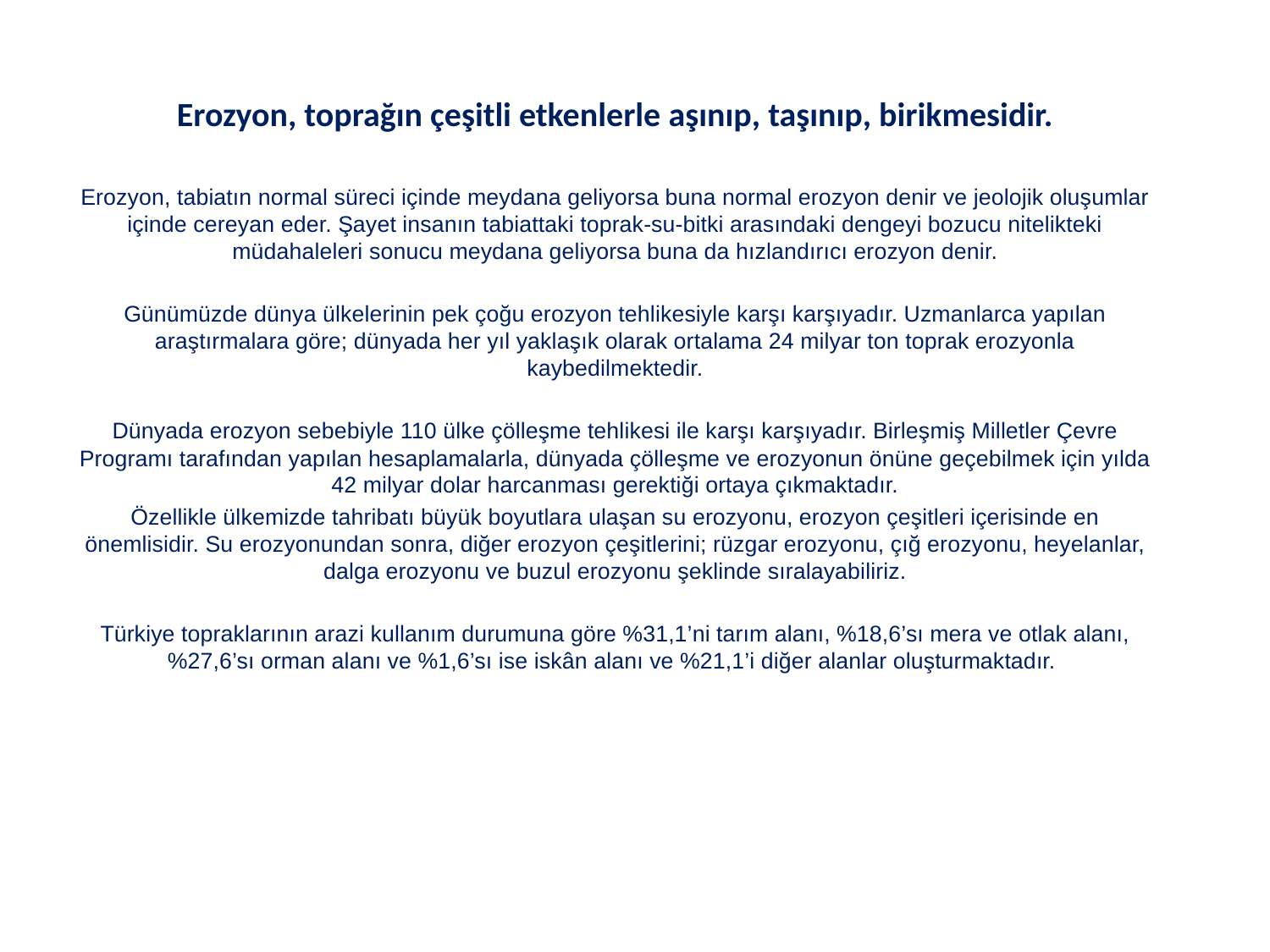

Erozyon, toprağın çeşitli etkenlerle aşınıp, taşınıp, birikmesidir.

Erozyon, tabiatın normal süreci içinde meydana geliyorsa buna normal erozyon denir ve jeolojik oluşumlar içinde cereyan eder. Şayet insanın tabiattaki toprak-su-bitki arasındaki dengeyi bozucu nitelikteki müdahaleleri sonucu meydana geliyorsa buna da hızlandırıcı erozyon denir.

Günümüzde dünya ülkelerinin pek çoğu erozyon tehlikesiyle karşı karşıyadır. Uzmanlarca yapılan araştırmalara göre; dünyada her yıl yaklaşık olarak ortalama 24 milyar ton toprak erozyonla kaybedilmektedir.

Dünyada erozyon sebebiyle 110 ülke çölleşme tehlikesi ile karşı karşıyadır. Birleşmiş Milletler Çevre Programı tarafından yapılan hesaplamalarla, dünyada çölleşme ve erozyonun önüne geçebilmek için yılda 42 milyar dolar harcanması gerektiği ortaya çıkmaktadır.
Özellikle ülkemizde tahribatı büyük boyutlara ulaşan su erozyonu, erozyon çeşitleri içerisinde en önemlisidir. Su erozyonundan sonra, diğer erozyon çeşitlerini; rüzgar erozyonu, çığ erozyonu, heyelanlar, dalga erozyonu ve buzul erozyonu şeklinde sıralayabiliriz.

Türkiye topraklarının arazi kullanım durumuna göre %31,1’ni tarım alanı, %18,6’sı mera ve otlak alanı, %27,6’sı orman alanı ve %1,6’sı ise iskân alanı ve %21,1’i diğer alanlar oluşturmaktadır.